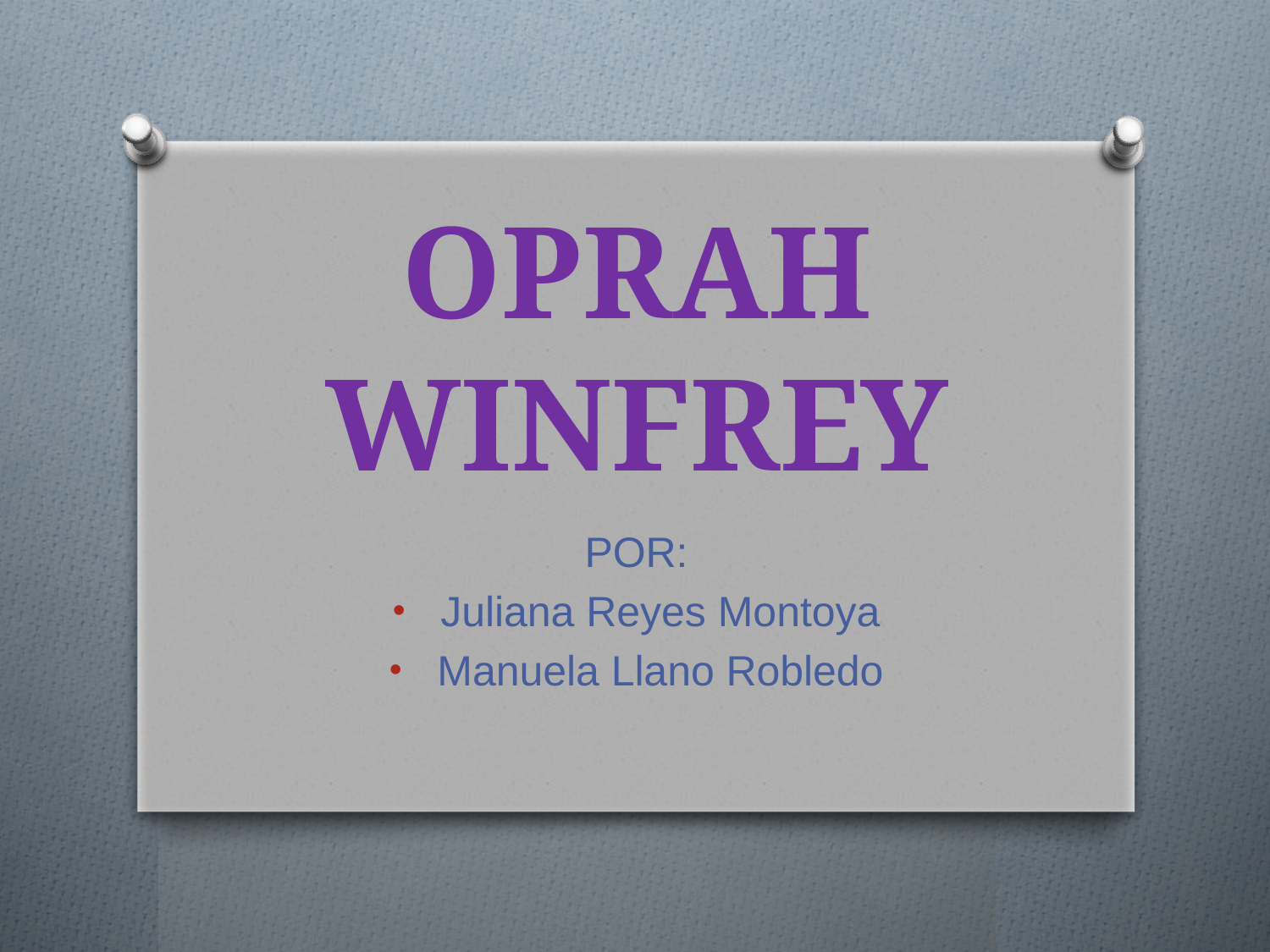

# OPRAH WINFREY
POR:
Juliana Reyes Montoya
Manuela Llano Robledo